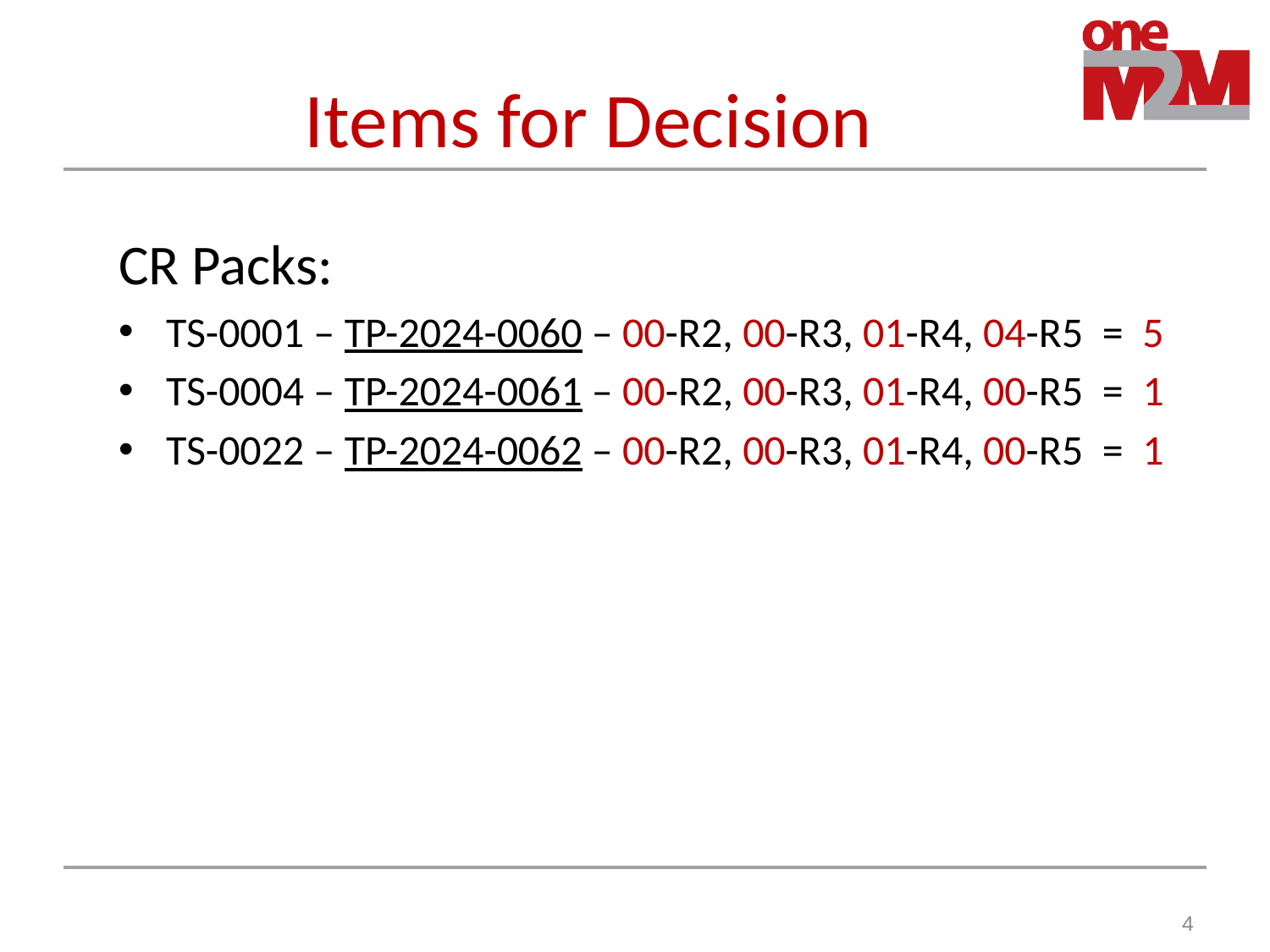

# Items for Decision
CR Packs:
TS-0001 – TP-2024-0060 – 00-R2, 00-R3, 01-R4, 04-R5  =  5
TS-0004 – TP-2024-0061 – 00-R2, 00-R3, 01-R4, 00-R5  =  1
TS-0022 – TP-2024-0062 – 00-R2, 00-R3, 01-R4, 00-R5  =  1

4